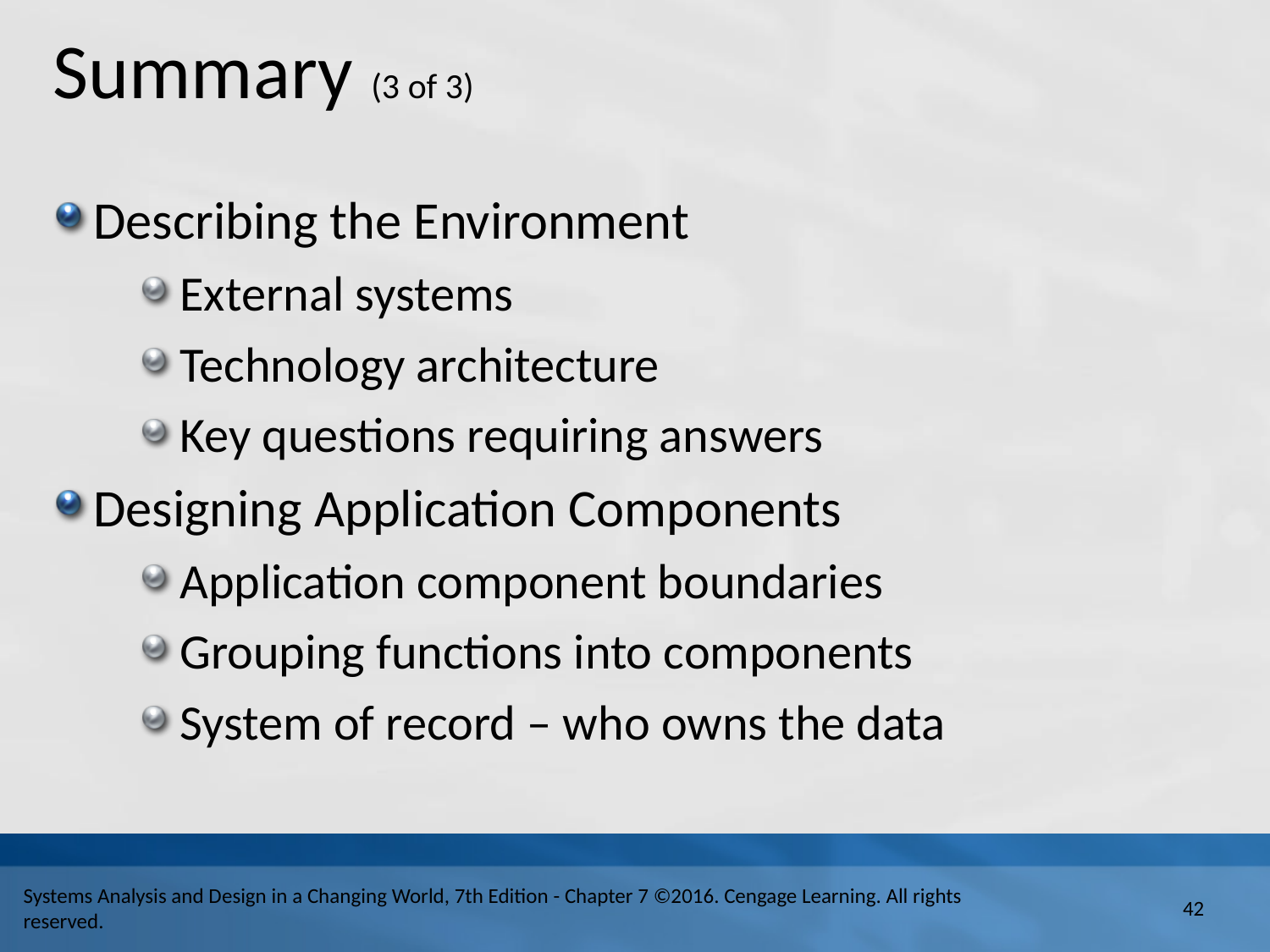

# Summary (3 of 3)
Describing the Environment
External systems
Technology architecture
Key questions requiring answers
Designing Application Components
Application component boundaries
Grouping functions into components
System of record – who owns the data
42
Systems Analysis and Design in a Changing World, 7th Edition - Chapter 7 ©2016. Cengage Learning. All rights reserved.